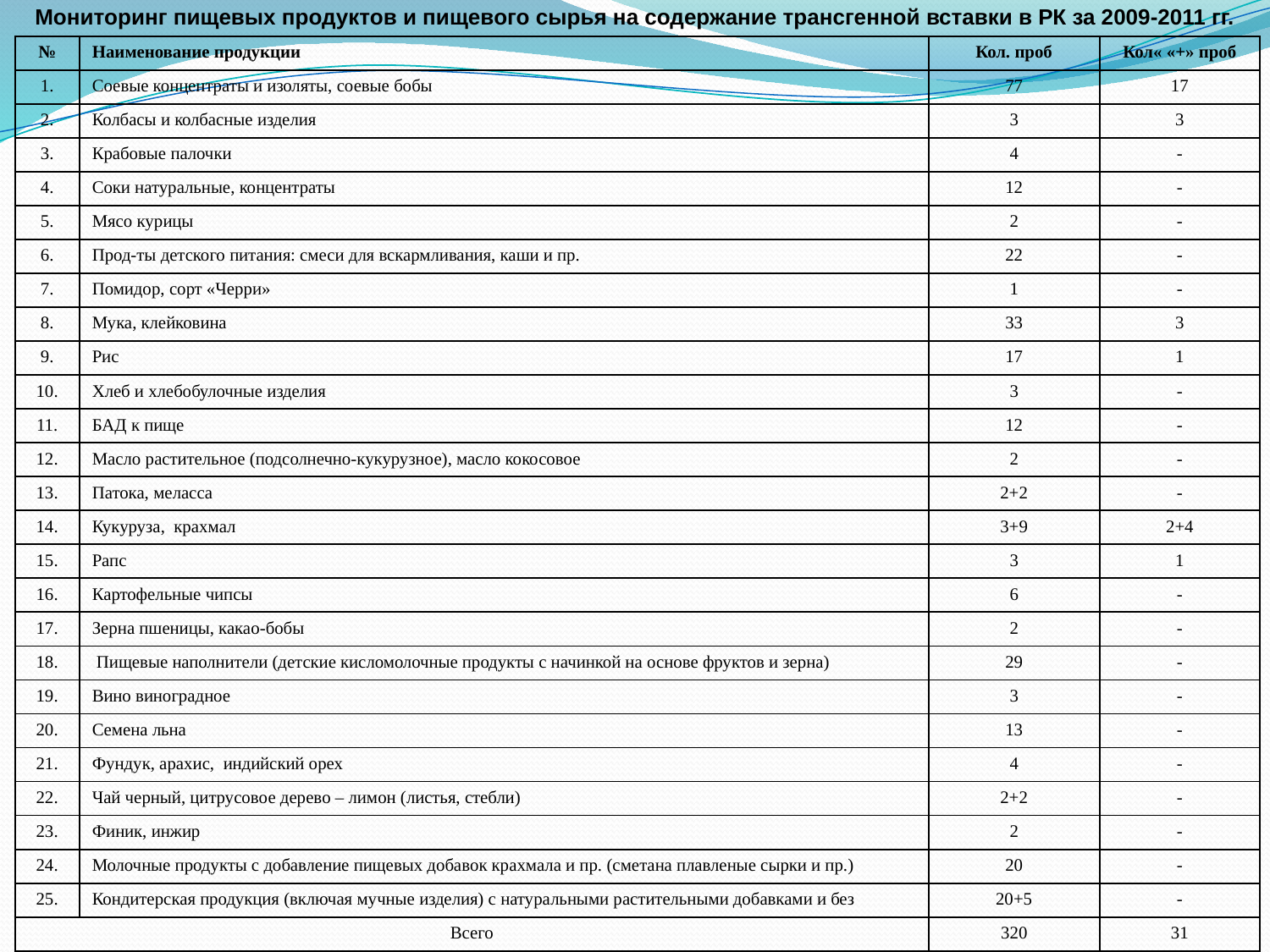

Мониторинг пищевых продуктов и пищевого сырья на содержание трансгенной вставки в РК за 2009-2011 гг.
| № | Наименование продукции | Кол. проб | Кол« «+» проб |
| --- | --- | --- | --- |
| 1. | Соевые концентраты и изоляты, соевые бобы | 77 | 17 |
| 2. | Колбасы и колбасные изделия | 3 | 3 |
| 3. | Крабовые палочки | 4 | - |
| 4. | Соки натуральные, концентраты | 12 | - |
| 5. | Мясо курицы | 2 | - |
| 6. | Прод-ты детского питания: смеси для вскармливания, каши и пр. | 22 | - |
| 7. | Помидор, сорт «Черри» | 1 | - |
| 8. | Мука, клейковина | 33 | 3 |
| 9. | Рис | 17 | 1 |
| 10. | Хлеб и хлебобулочные изделия | 3 | - |
| 11. | БАД к пище | 12 | - |
| 12. | Масло растительное (подсолнечно-кукурузное), масло кокосовое | 2 | - |
| 13. | Патока, меласса | 2+2 | - |
| 14. | Кукуруза, крахмал | 3+9 | 2+4 |
| 15. | Рапс | 3 | 1 |
| 16. | Картофельные чипсы | 6 | - |
| 17. | Зерна пшеницы, какао-бобы | 2 | - |
| 18. | Пищевые наполнители (детские кисломолочные продукты с начинкой на основе фруктов и зерна) | 29 | - |
| 19. | Вино виноградное | 3 | - |
| 20. | Семена льна | 13 | - |
| 21. | Фундук, арахис, индийский орех | 4 | - |
| 22. | Чай черный, цитрусовое дерево – лимон (листья, стебли) | 2+2 | - |
| 23. | Финик, инжир | 2 | - |
| 24. | Молочные продукты с добавление пищевых добавок крахмала и пр. (сметана плавленые сырки и пр.) | 20 | - |
| 25. | Кондитерская продукция (включая мучные изделия) с натуральными растительными добавками и без | 20+5 | - |
| Всего |  | 320 | 31 |
#
|  |  |
| --- | --- |
|  |  |
|  |  |
|  |  |
|  |  |
|  |  |